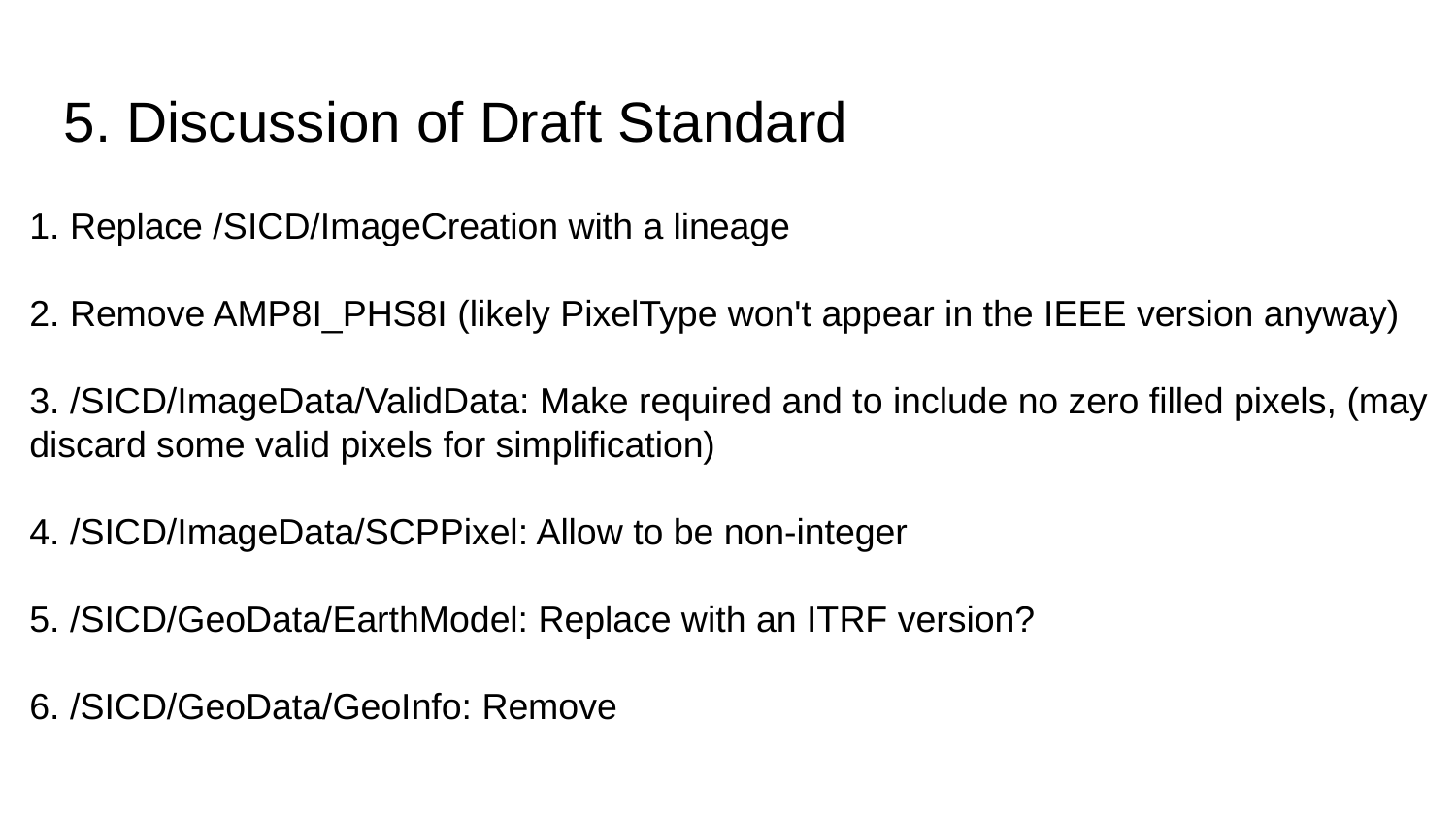

5. Discussion of Draft Standard

1. Replace /SICD/ImageCreation with a lineage

2. Remove AMP8I_PHS8I (likely PixelType won't appear in the IEEE version anyway)

3. /SICD/ImageData/ValidData: Make required and to include no zero filled pixels, (may discard some valid pixels for simplification)

4. /SICD/ImageData/SCPPixel: Allow to be non-integer

5. /SICD/GeoData/EarthModel: Replace with an ITRF version?

6. /SICD/GeoData/GeoInfo: Remove